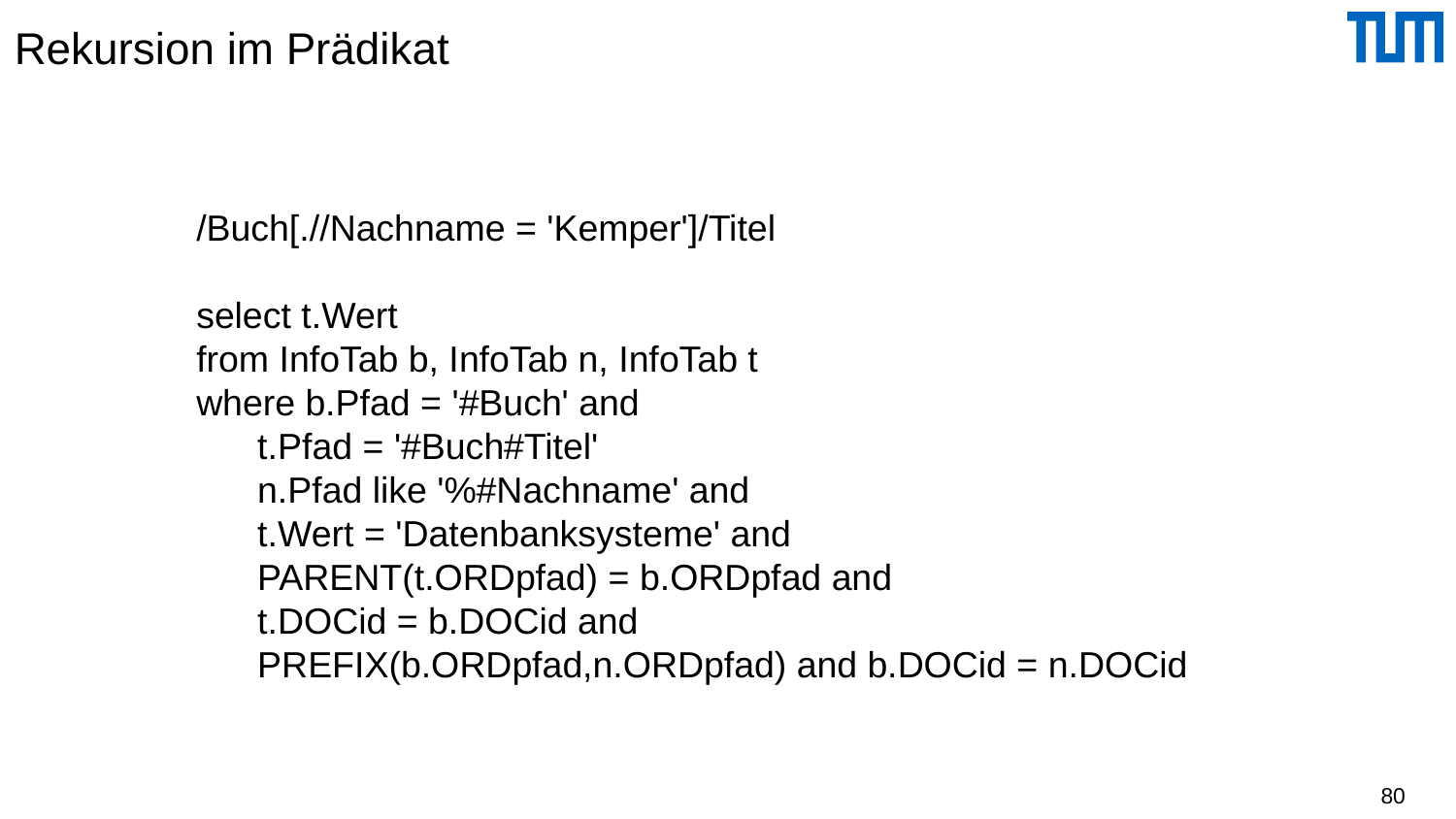

# Rekursion im Prädikat
/Buch[.//Nachname = 'Kemper']/Titel

select t.Wert
from InfoTab b, InfoTab n, InfoTab t
where b.Pfad = '#Buch' and
      t.Pfad = '#Buch#Titel'
      n.Pfad like '%#Nachname' and
      t.Wert = 'Datenbanksysteme' and
      PARENT(t.ORDpfad) = b.ORDpfad and
      t.DOCid = b.DOCid and
      PREFIX(b.ORDpfad,n.ORDpfad) and b.DOCid = n.DOCid
80